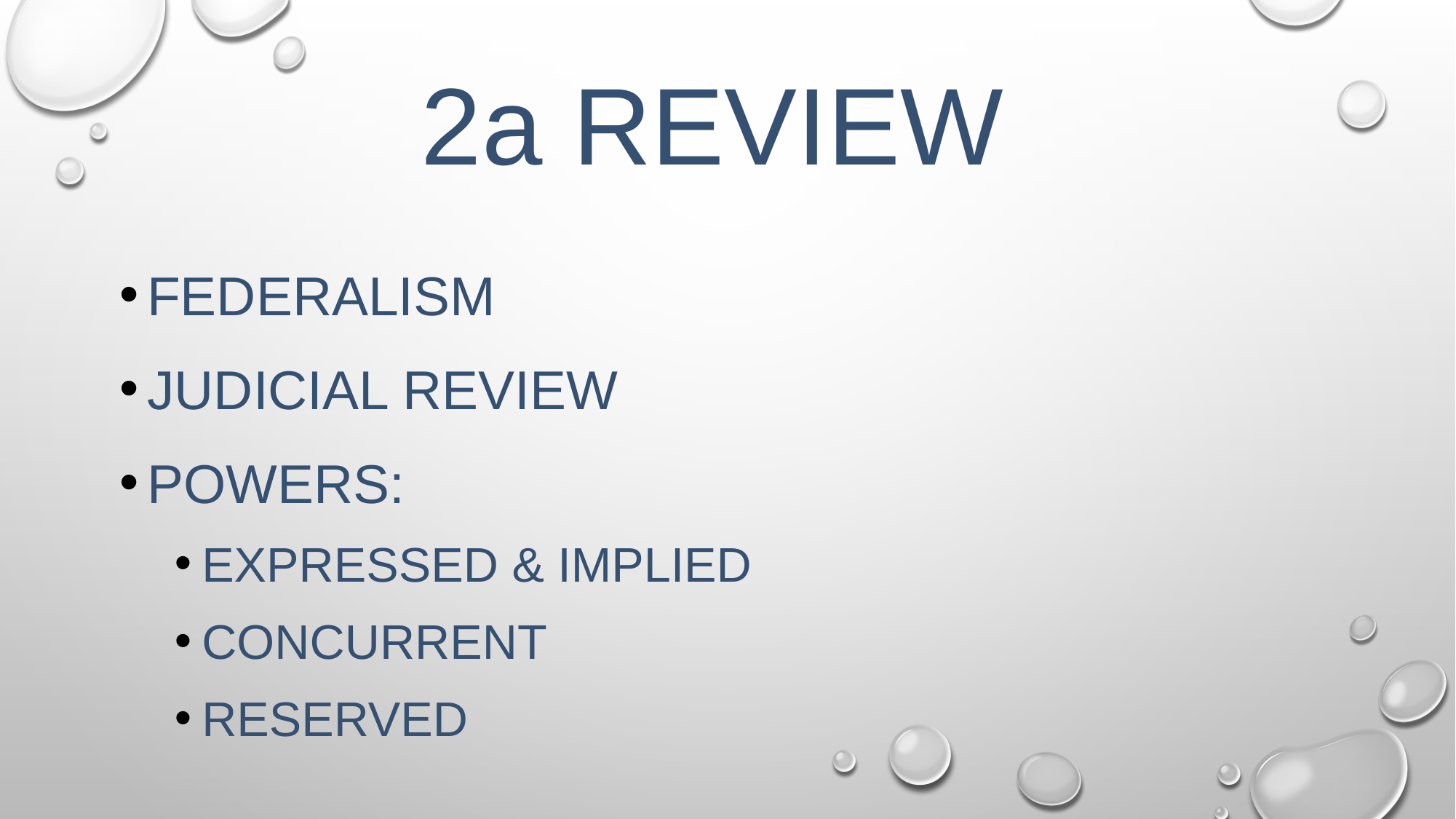

# 2a REVIEW
Federalism
Judicial Review
Powers:
Expressed & Implied
Concurrent
Reserved